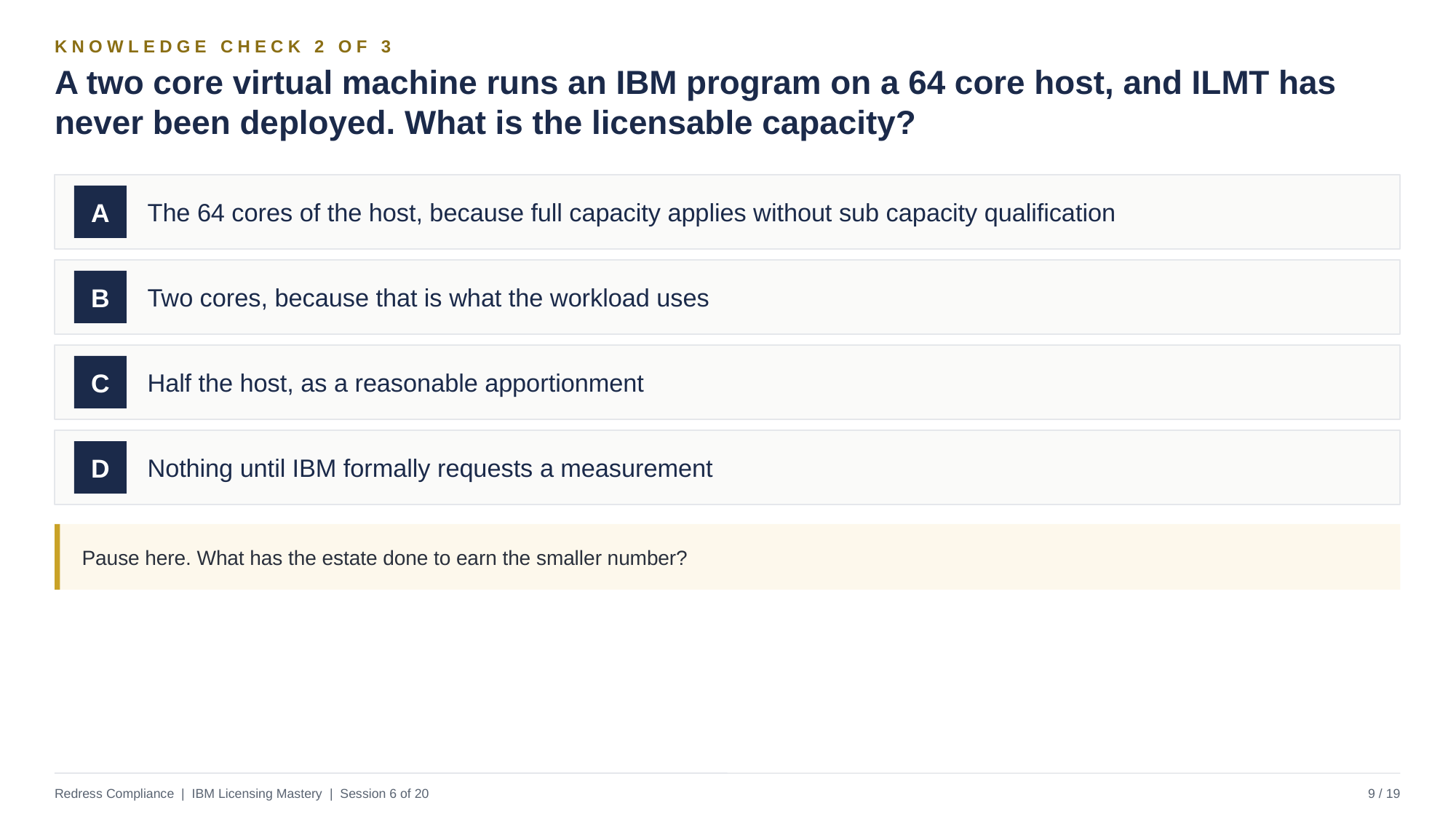

KNOWLEDGE CHECK 2 OF 3
A two core virtual machine runs an IBM program on a 64 core host, and ILMT has never been deployed. What is the licensable capacity?

The 64 cores of the host, because full capacity applies without sub capacity qualification

A

Two cores, because that is what the workload uses

B

Half the host, as a reasonable apportionment

C

Nothing until IBM formally requests a measurement

D

Pause here. What has the estate done to earn the smaller number?

Redress Compliance  |  IBM Licensing Mastery  |  Session 6 of 20
9 / 19